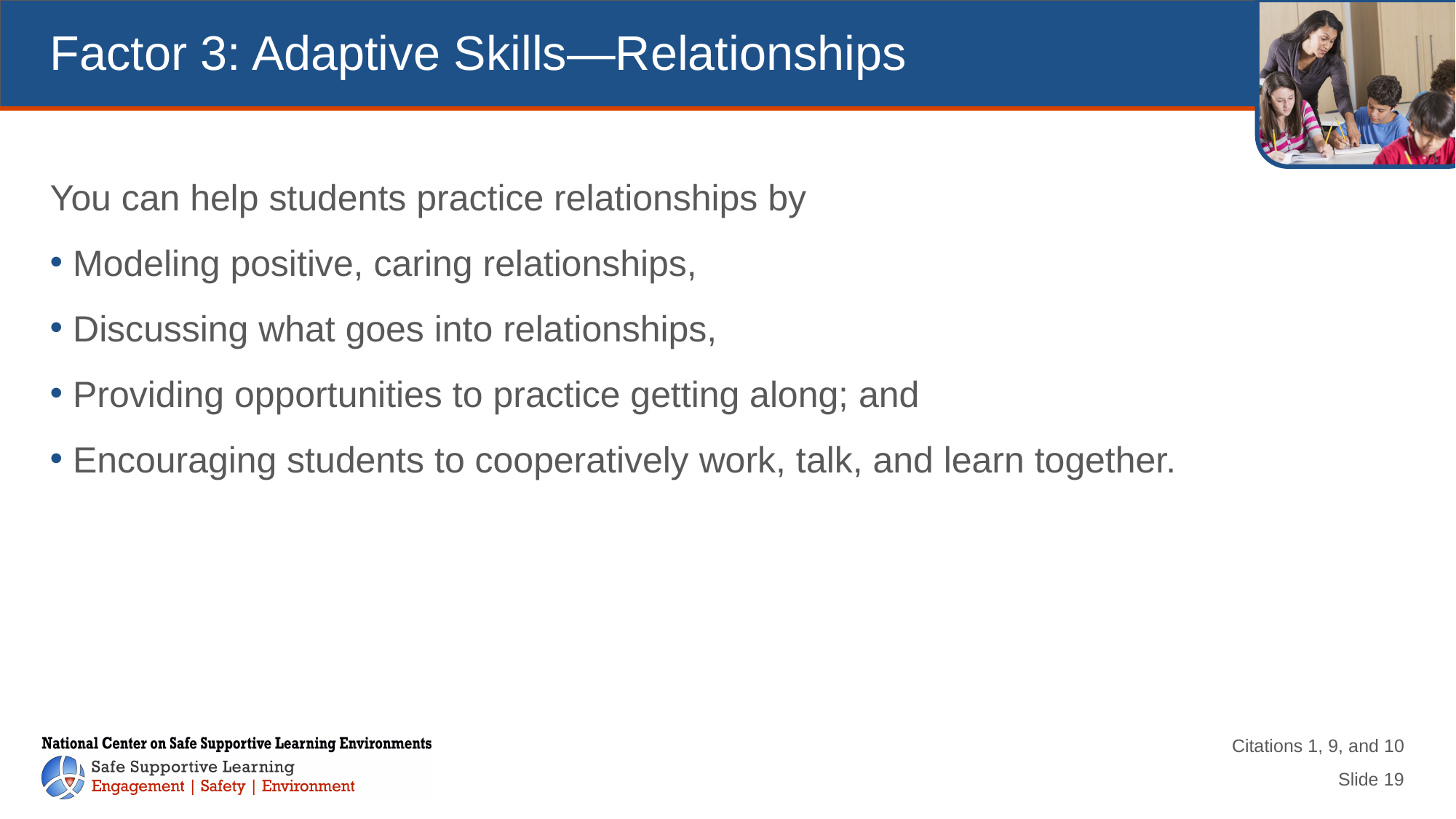

# Factor 3: Adaptive Skills—Relationships
You can help students practice relationships by
Modeling positive, caring relationships,
Discussing what goes into relationships,
Providing opportunities to practice getting along; and
Encouraging students to cooperatively work, talk, and learn together.
Citations 1, 9, and 10